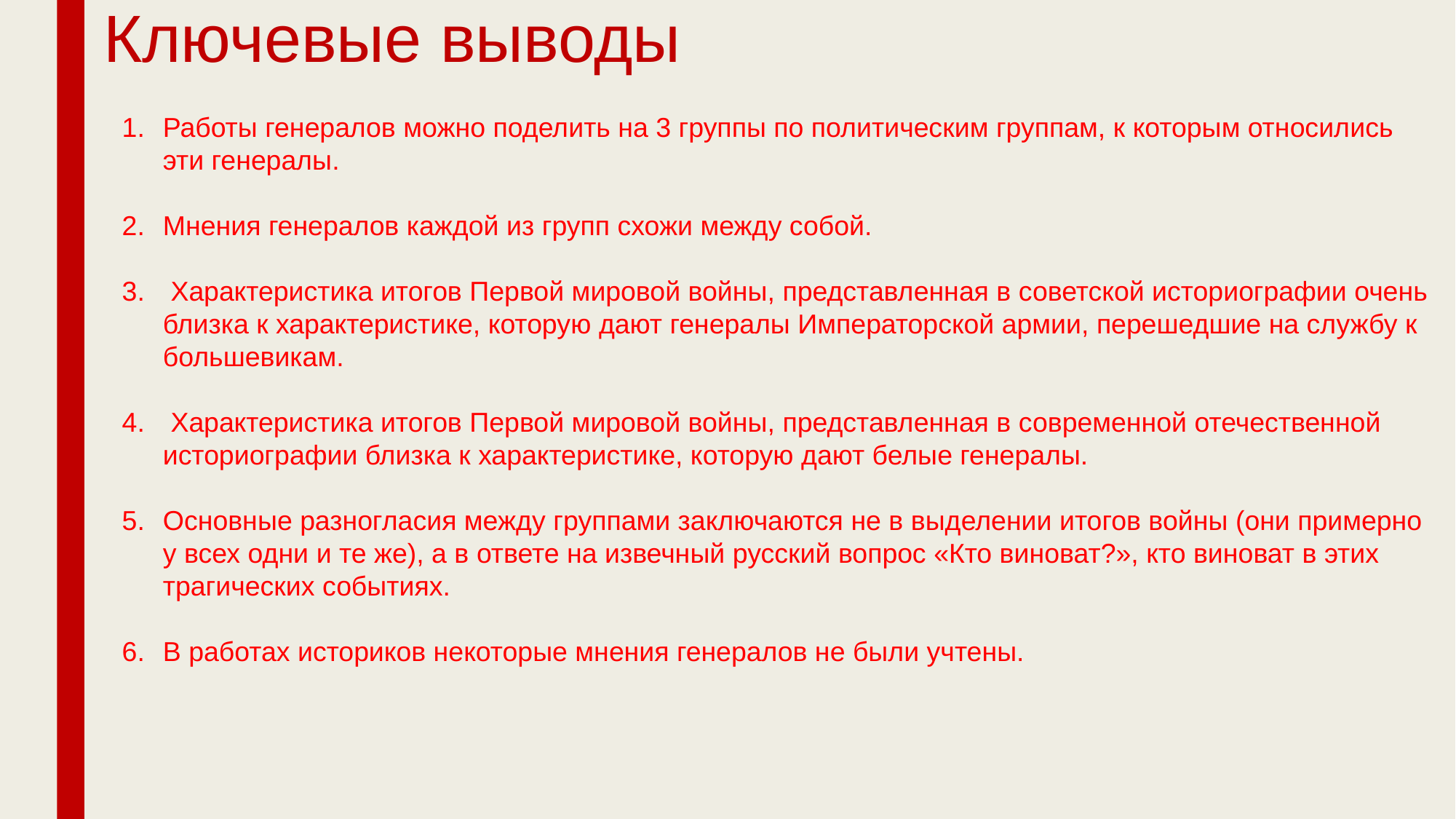

# Ключевые выводы
Работы генералов можно поделить на 3 группы по политическим группам, к которым относились эти генералы.

Мнения генералов каждой из групп схожи между собой.

 Характеристика итогов Первой мировой войны, представленная в советской историографии очень близка к характеристике, которую дают генералы Императорской армии, перешедшие на службу к большевикам.

 Характеристика итогов Первой мировой войны, представленная в современной отечественной историографии близка к характеристике, которую дают белые генералы.

Основные разногласия между группами заключаются не в выделении итогов войны (они примерно у всех одни и те же), а в ответе на извечный русский вопрос «Кто виноват?», кто виноват в этих трагических событиях.

В работах историков некоторые мнения генералов не были учтены.